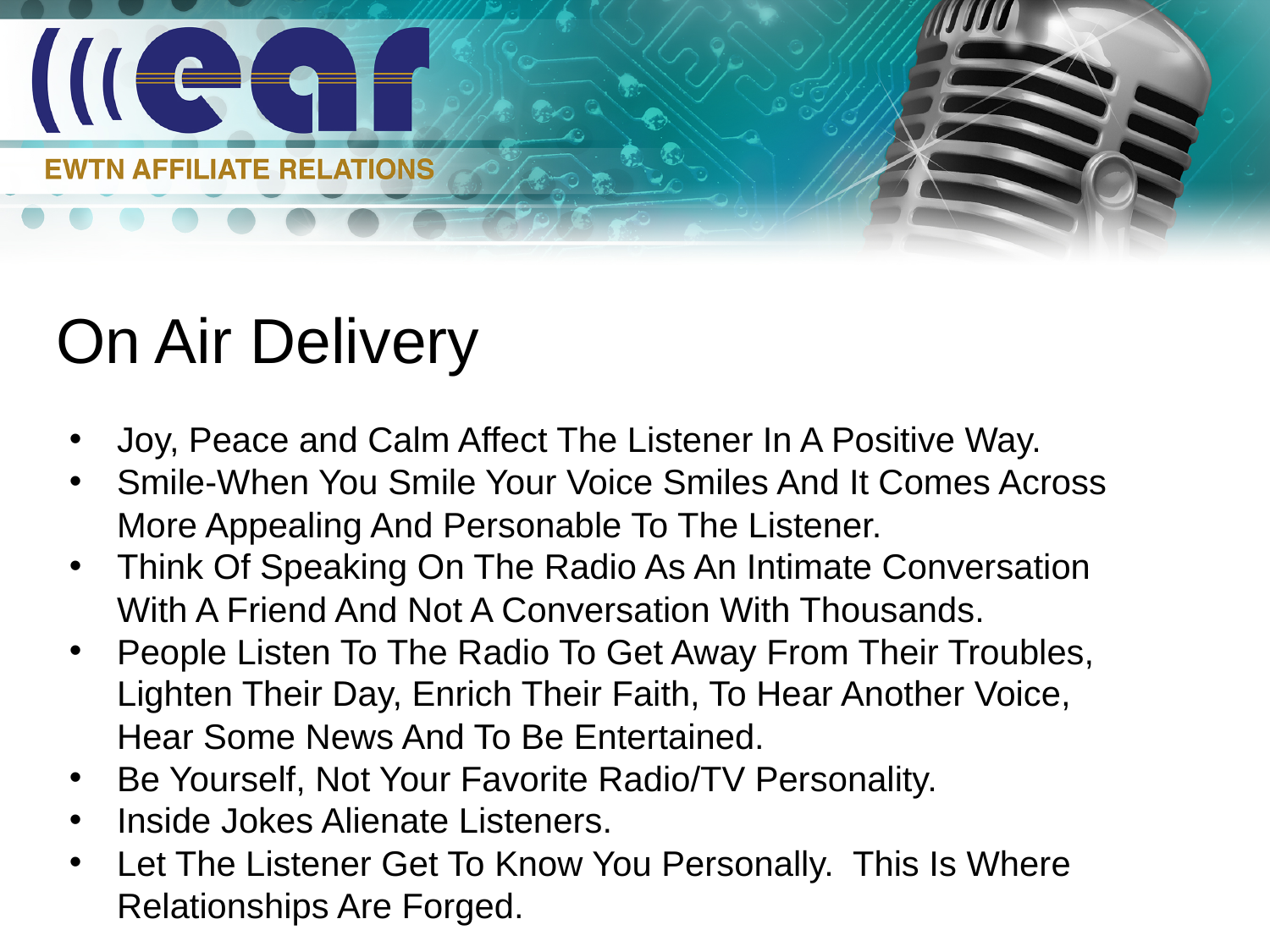

On Air Delivery
Joy, Peace and Calm Affect The Listener In A Positive Way.
Smile-When You Smile Your Voice Smiles And It Comes Across More Appealing And Personable To The Listener.
Think Of Speaking On The Radio As An Intimate Conversation With A Friend And Not A Conversation With Thousands.
People Listen To The Radio To Get Away From Their Troubles, Lighten Their Day, Enrich Their Faith, To Hear Another Voice, Hear Some News And To Be Entertained.
Be Yourself, Not Your Favorite Radio/TV Personality.
Inside Jokes Alienate Listeners.
Let The Listener Get To Know You Personally.  This Is Where Relationships Are Forged.